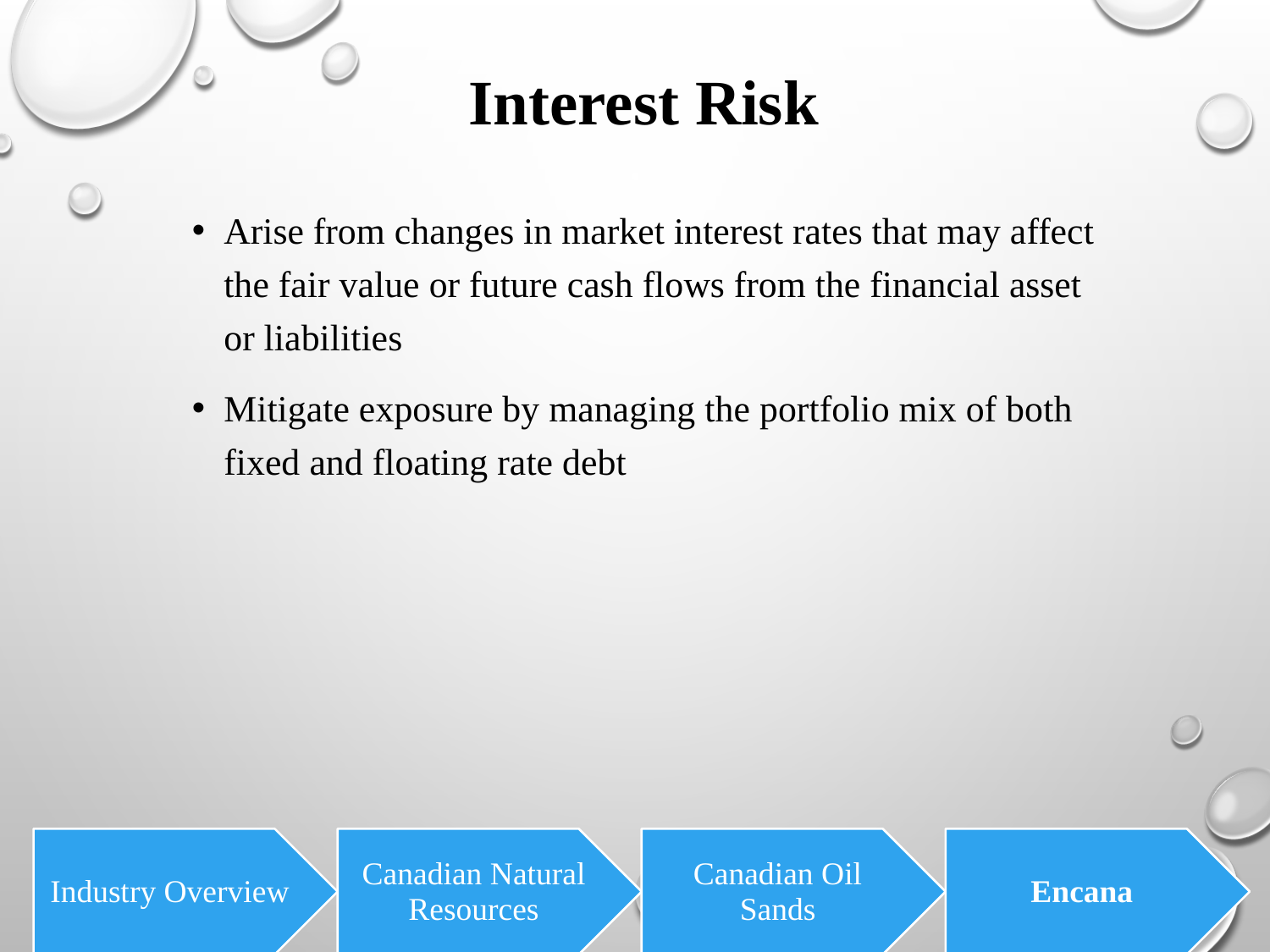

# Interest Risk

Arise from changes in market interest rates that may affect the fair value or future cash flows from the financial asset or liabilities
Mitigate exposure by managing the portfolio mix of both fixed and floating rate debt

Industry Overview
Canadian Natural Resources
Canadian Oil Sands
Encana